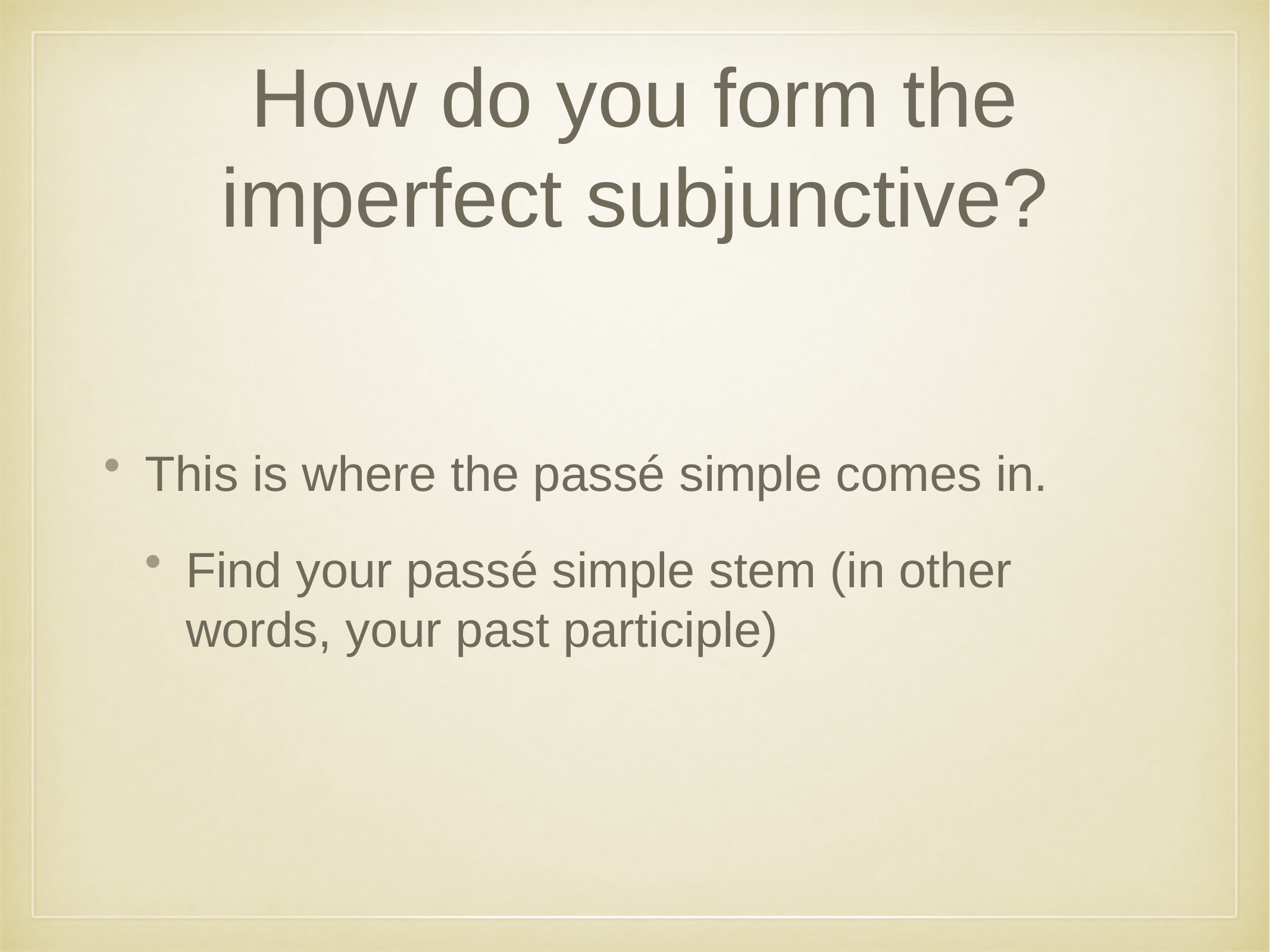

# How do you form the imperfect subjunctive?
This is where the passé simple comes in.
Find your passé simple stem (in other words, your past participle)